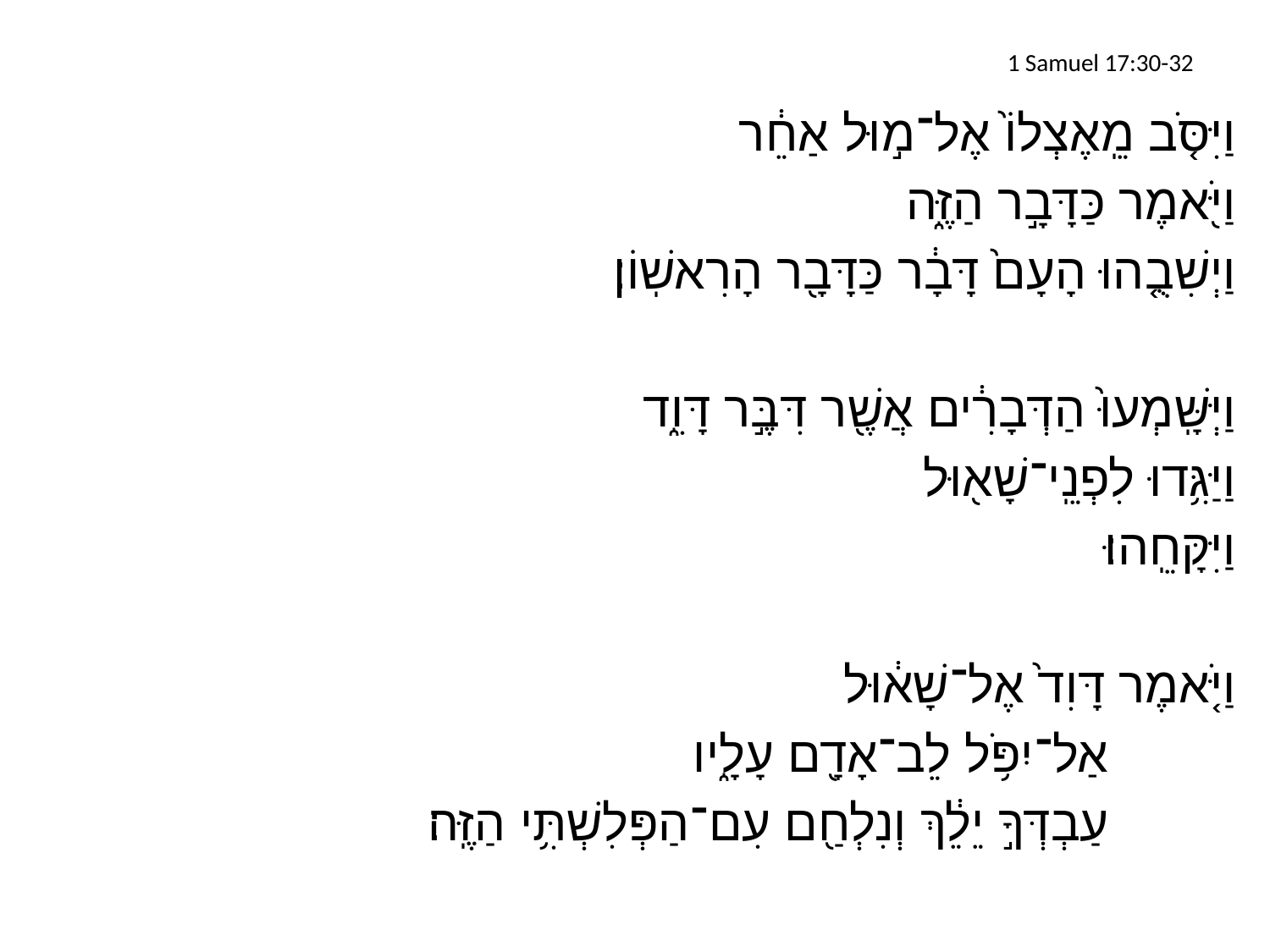

# 1 Samuel 17:30-32
וַיִּסֹּ֤ב מֵֽאֶצְלוֹ֙ אֶל־מ֣וּל אַחֵ֔ר
וַיֹּ֖אמֶר כַּדָּבָ֣ר הַזֶּ֑ה
וַיְשִׁבֻ֤הוּ הָעָם֙ דָּבָ֔ר כַּדָּבָ֖ר הָרִאשֽׁוֹן׃

וַיְּשָּֽׁמְעוּ֙ הַדְּבָרִ֔ים אֲשֶׁ֖ר דִּבֶּ֣ר דָּוִ֑ד
וַיַּגִּ֥דוּ לִפְנֵֽי־שָׁא֖וּל
וַיִּקָּחֵֽהוּ׃

וַיֹּ֤אמֶר דָּוִד֙ אֶל־שָׁא֔וּל
		אַל־יִפֹּ֥ל לֵב־אָדָ֖ם עָלָ֑יו
		עַבְדְּךָ֣ יֵלֵ֔ךְ וְנִלְחַ֖ם עִם־הַפְּלִשְׁתִּ֥י הַזֶּֽה׃